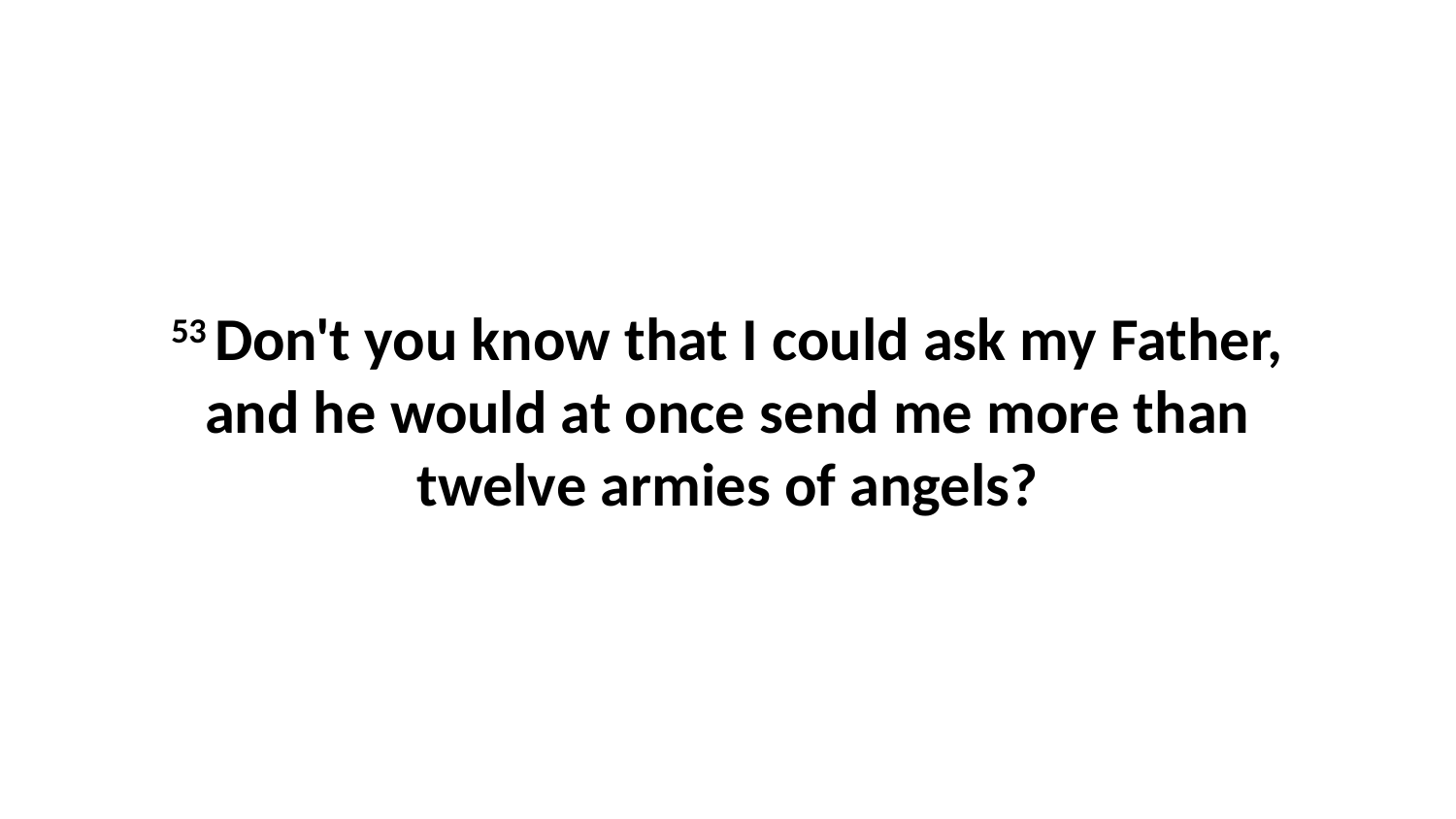

53 Don't you know that I could ask my Father, and he would at once send me more than twelve armies of angels?